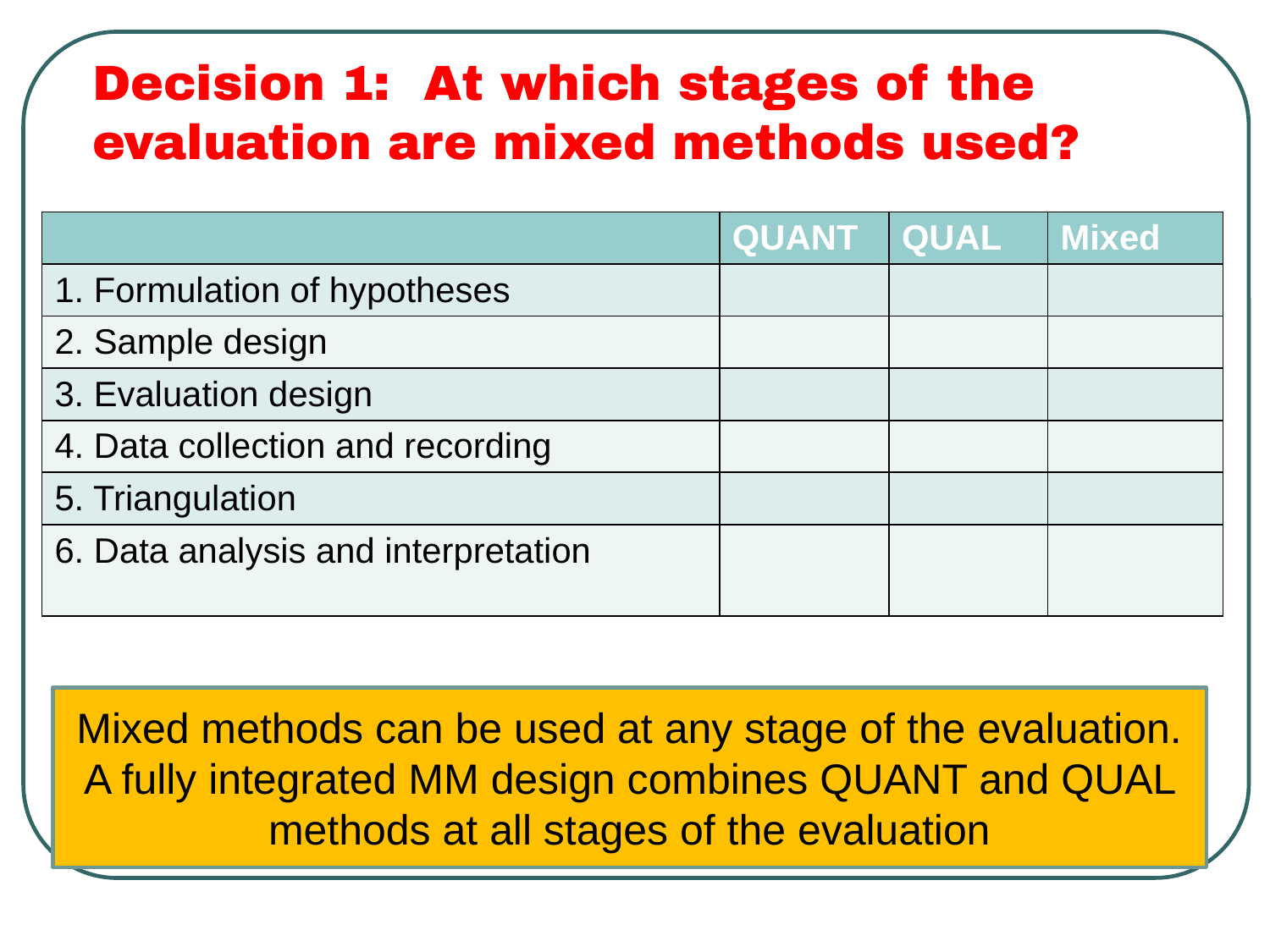

# Decision 1:  At which stages of the evaluation are mixed methods used?
|  | QUANT | QUAL | Mixed |
| --- | --- | --- | --- |
| 1. Formulation of hypotheses |  |  |  |
| 2. Sample design |  |  |  |
| 3. Evaluation design |  |  |  |
| 4. Data collection and recording |  |  |  |
| 5. Triangulation |  |  |  |
| 6. Data analysis and interpretation |  |  |  |
Mixed methods can be used at any stage of the evaluation.
A fully integrated MM design combines QUANT and QUAL methods at all stages of the evaluation
84